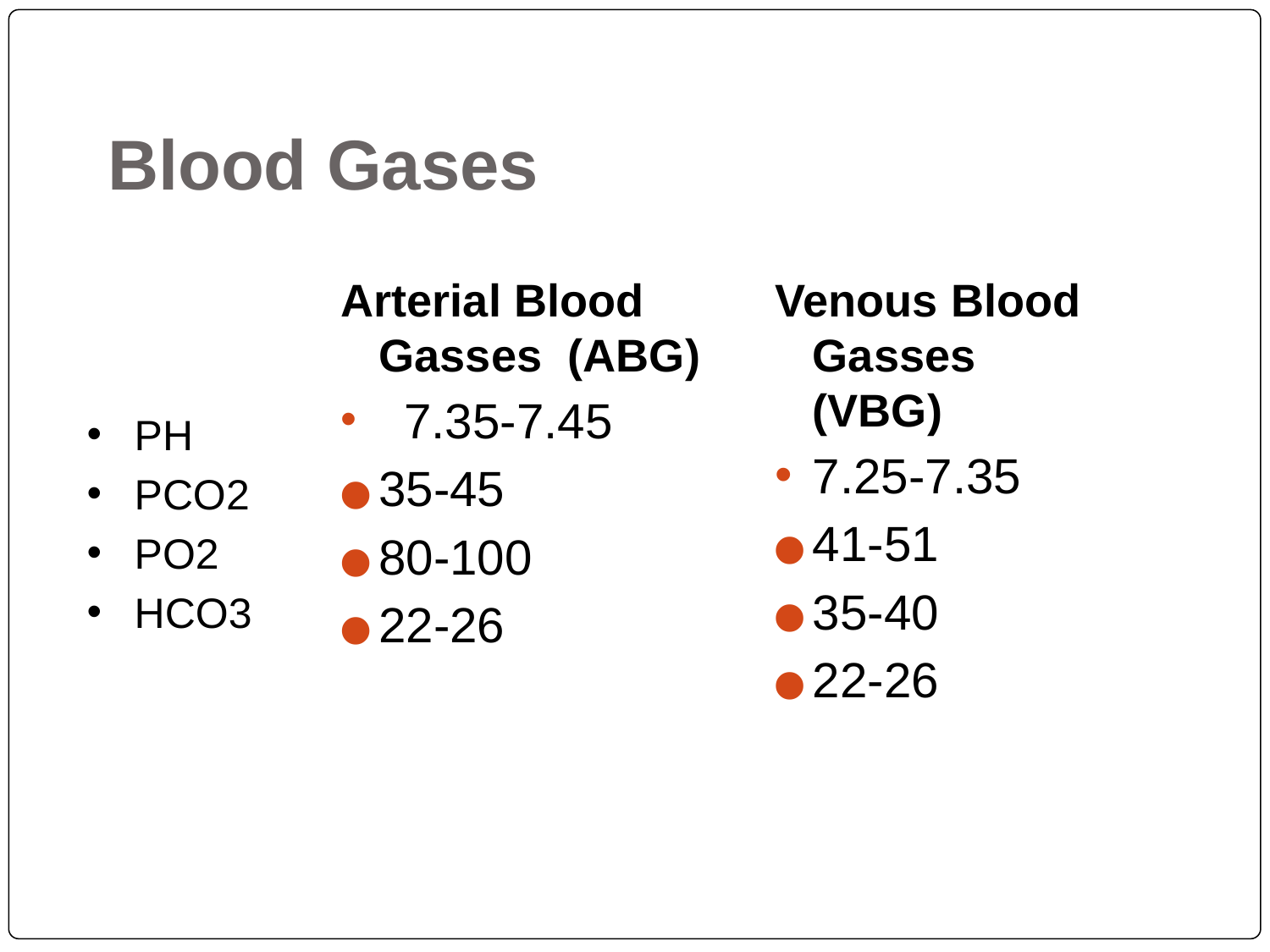

# Blood Gases
Arterial Blood Gasses  (ABG)
  7.35-7.45
35-45
80-100
22-26
Venous Blood Gasses  (VBG)
7.25-7.35
41-51
35-40
22-26

PH
PCO2
PO2
HCO3